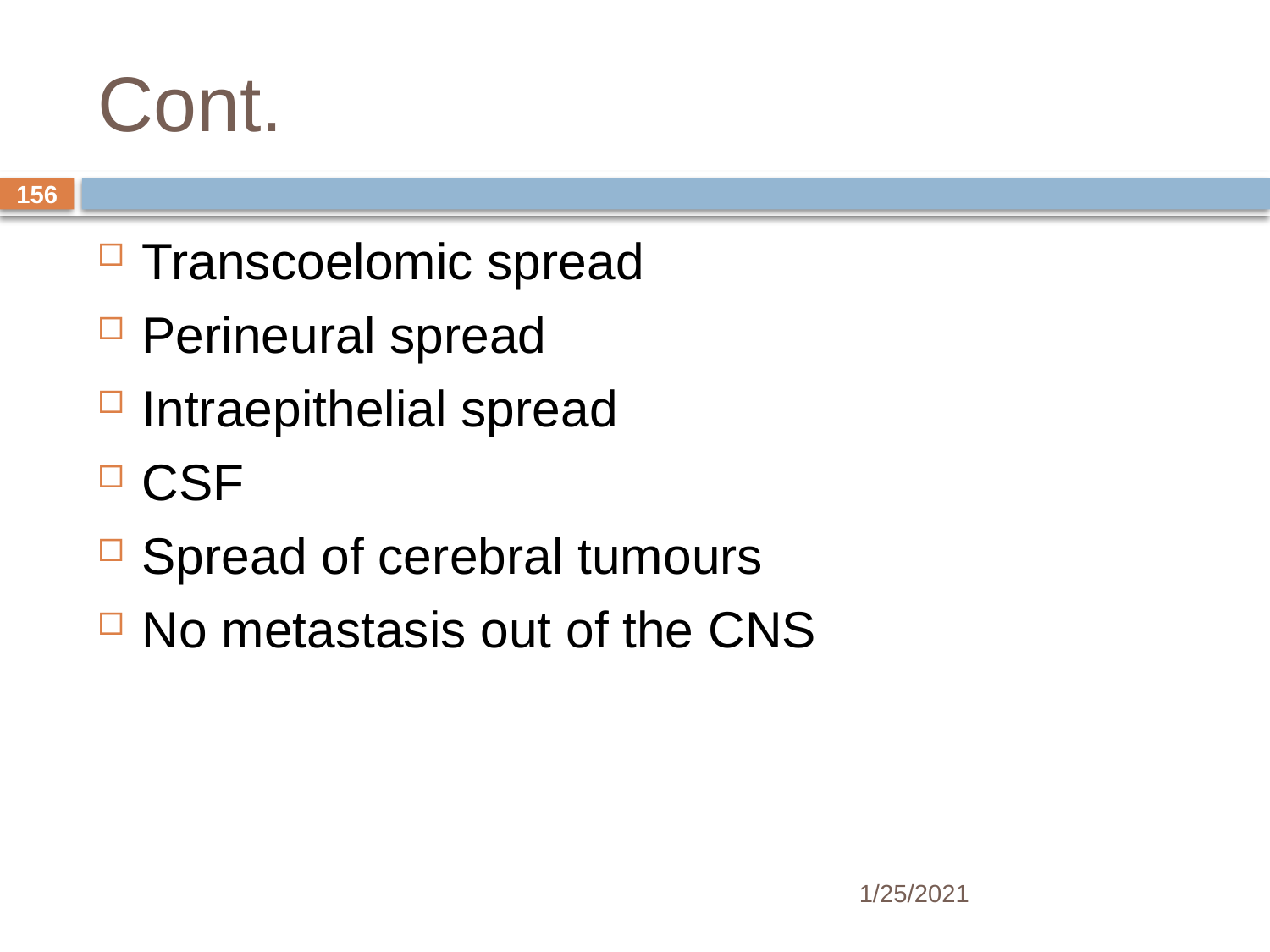

# Cont.
156
Transcoelomic spread
Perineural spread
Intraepithelial spread
CSF
Spread of cerebral tumours
No metastasis out of the CNS

1/25/2021